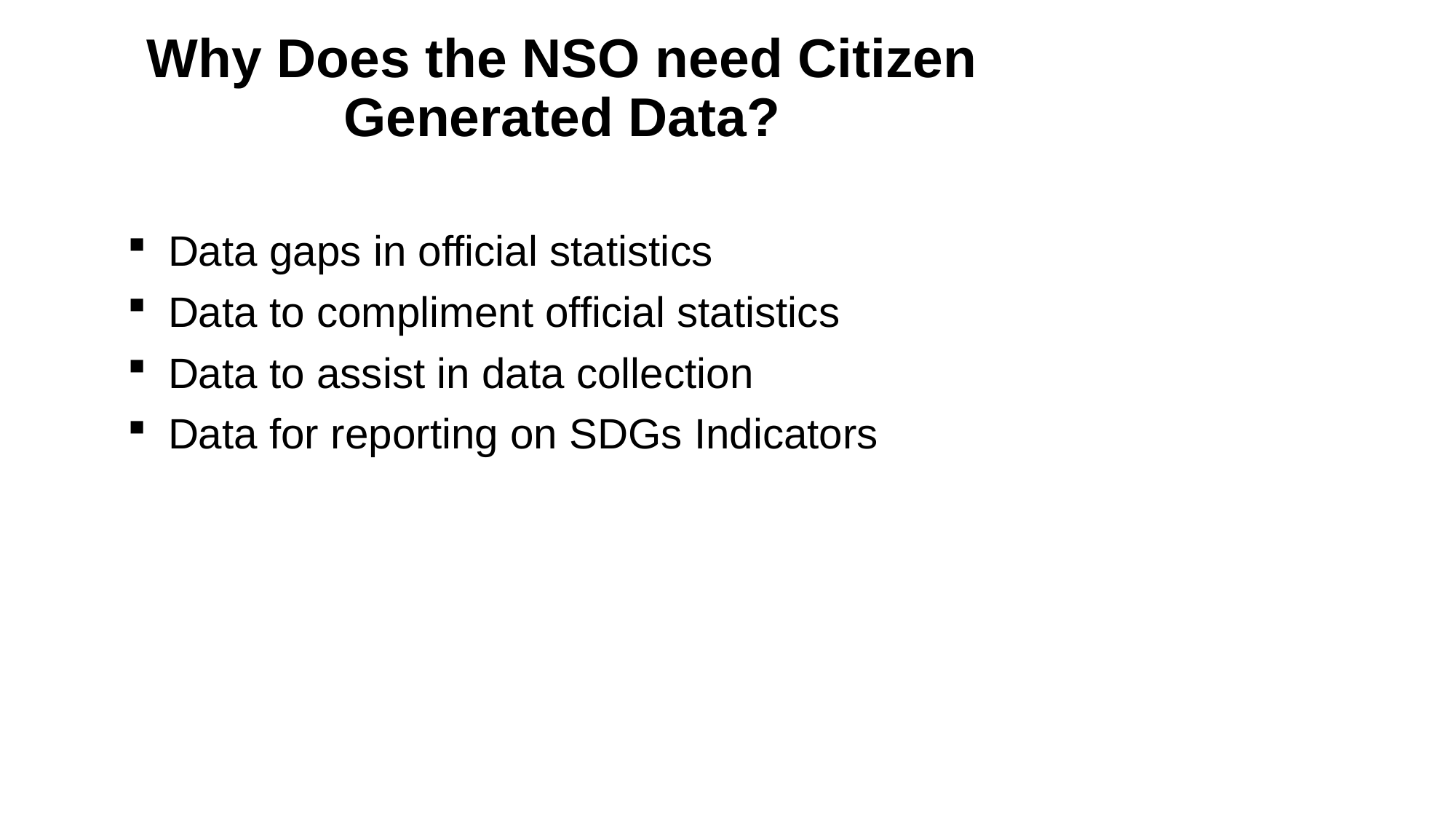

# Why Does the NSO need Citizen Generated Data?
Data gaps in official statistics
Data to compliment official statistics
Data to assist in data collection
Data for reporting on SDGs Indicators